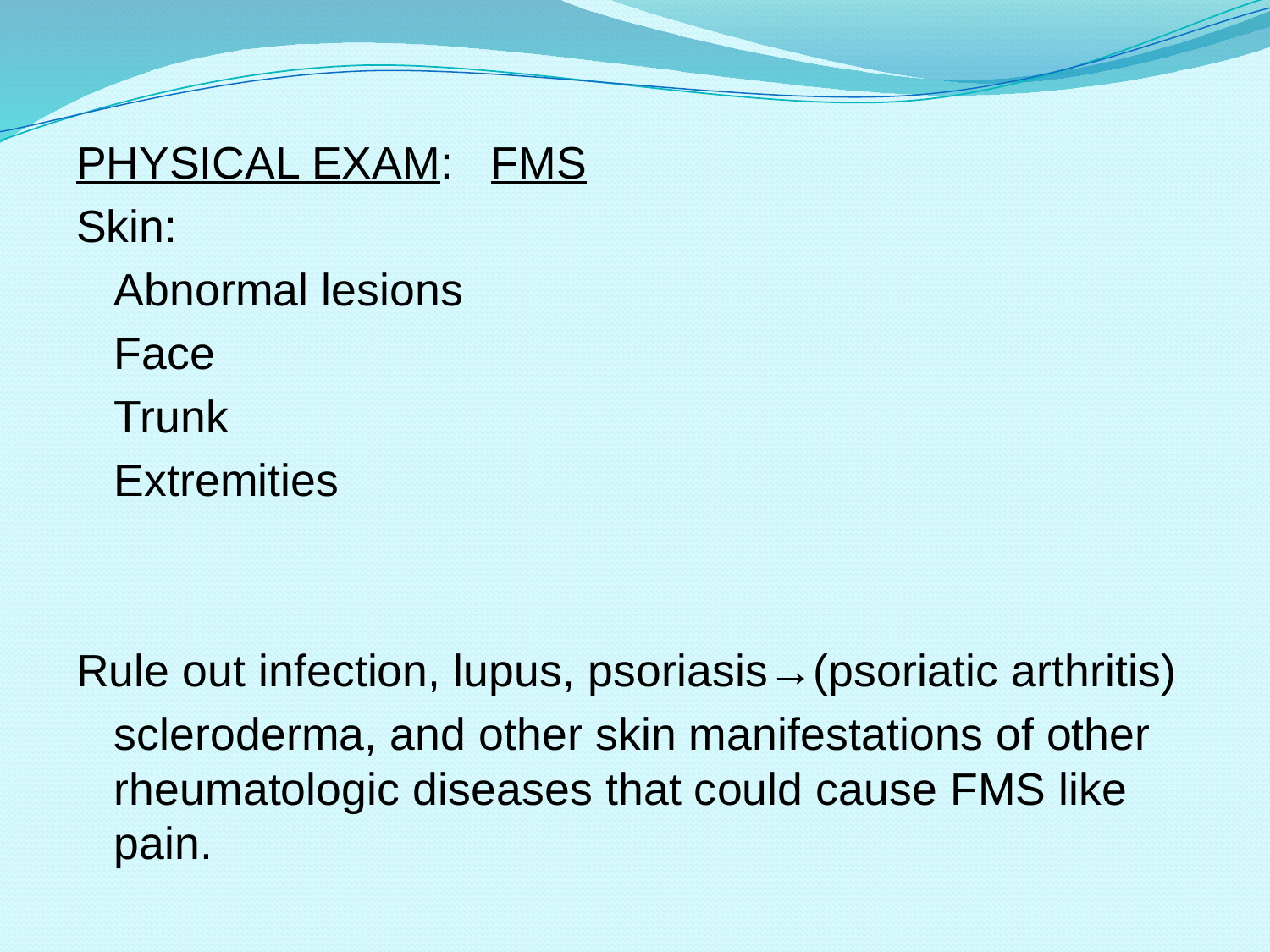

#
PHYSICAL EXAM:				FMS
Skin:
	Abnormal lesions
		Face
		Trunk
		Extremities

Rule out infection, lupus, psoriasis→(psoriatic arthritis)
	scleroderma, and other skin manifestations of other rheumatologic diseases that could cause FMS like pain.